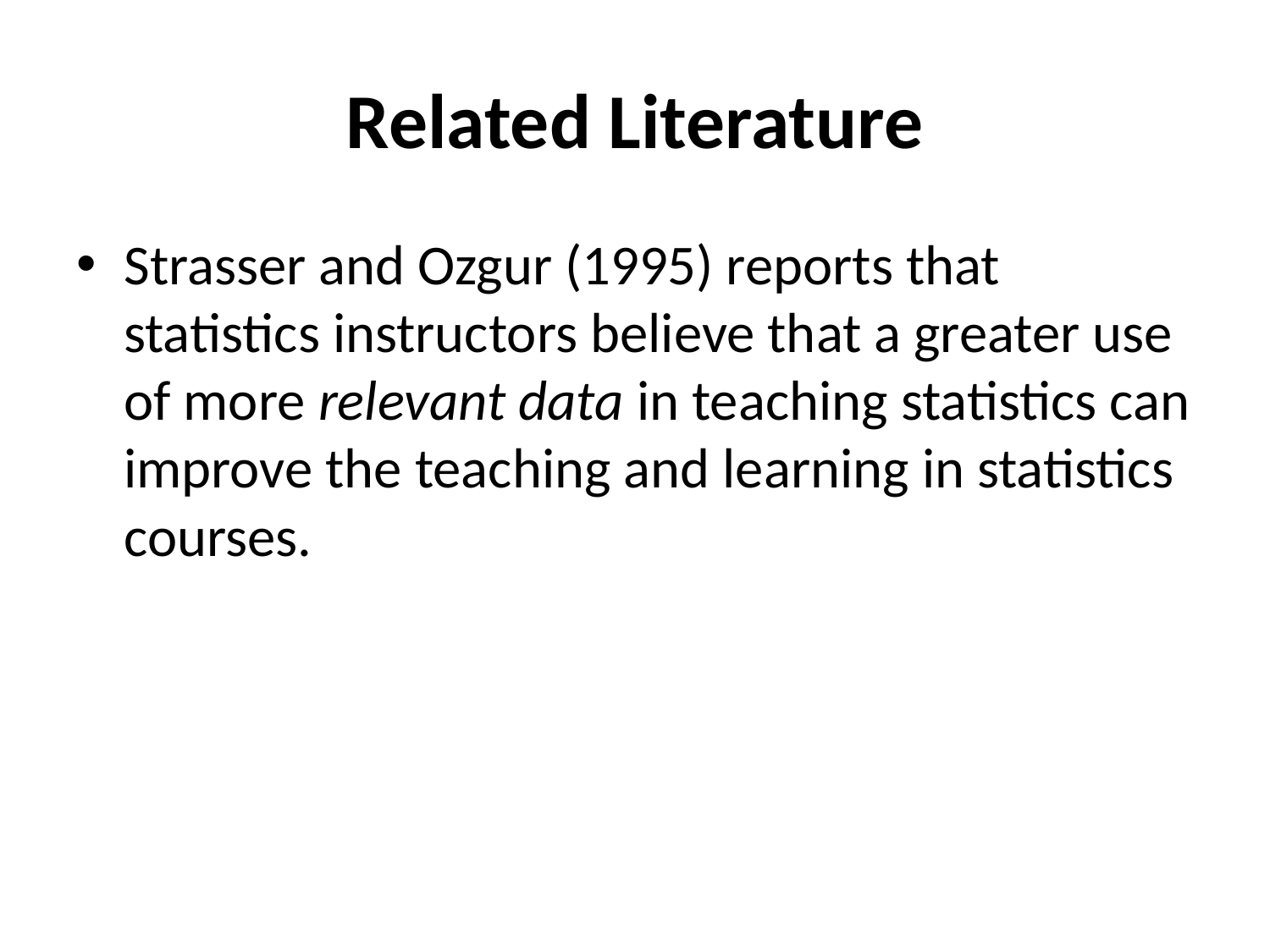

# Related Literature
Strasser and Ozgur (1995) reports that statistics instructors believe that a greater use of more relevant data in teaching statistics can improve the teaching and learning in statistics courses.